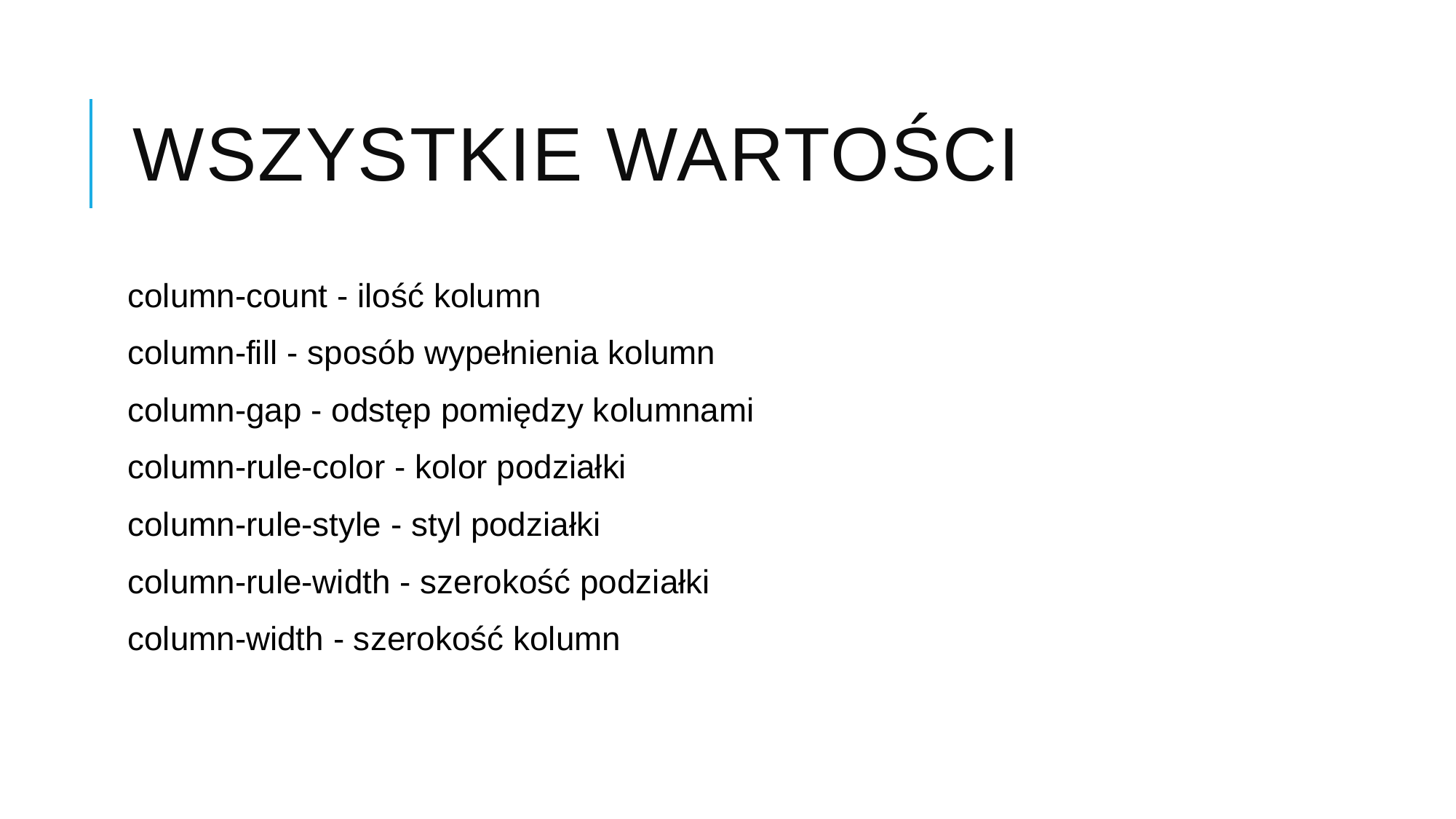

# Wszystkie wartości
column-count - ilość kolumn
column-fill - sposób wypełnienia kolumn
column-gap - odstęp pomiędzy kolumnami
column-rule-color - kolor podziałki
column-rule-style - styl podziałki
column-rule-width - szerokość podziałki
column-width - szerokość kolumn